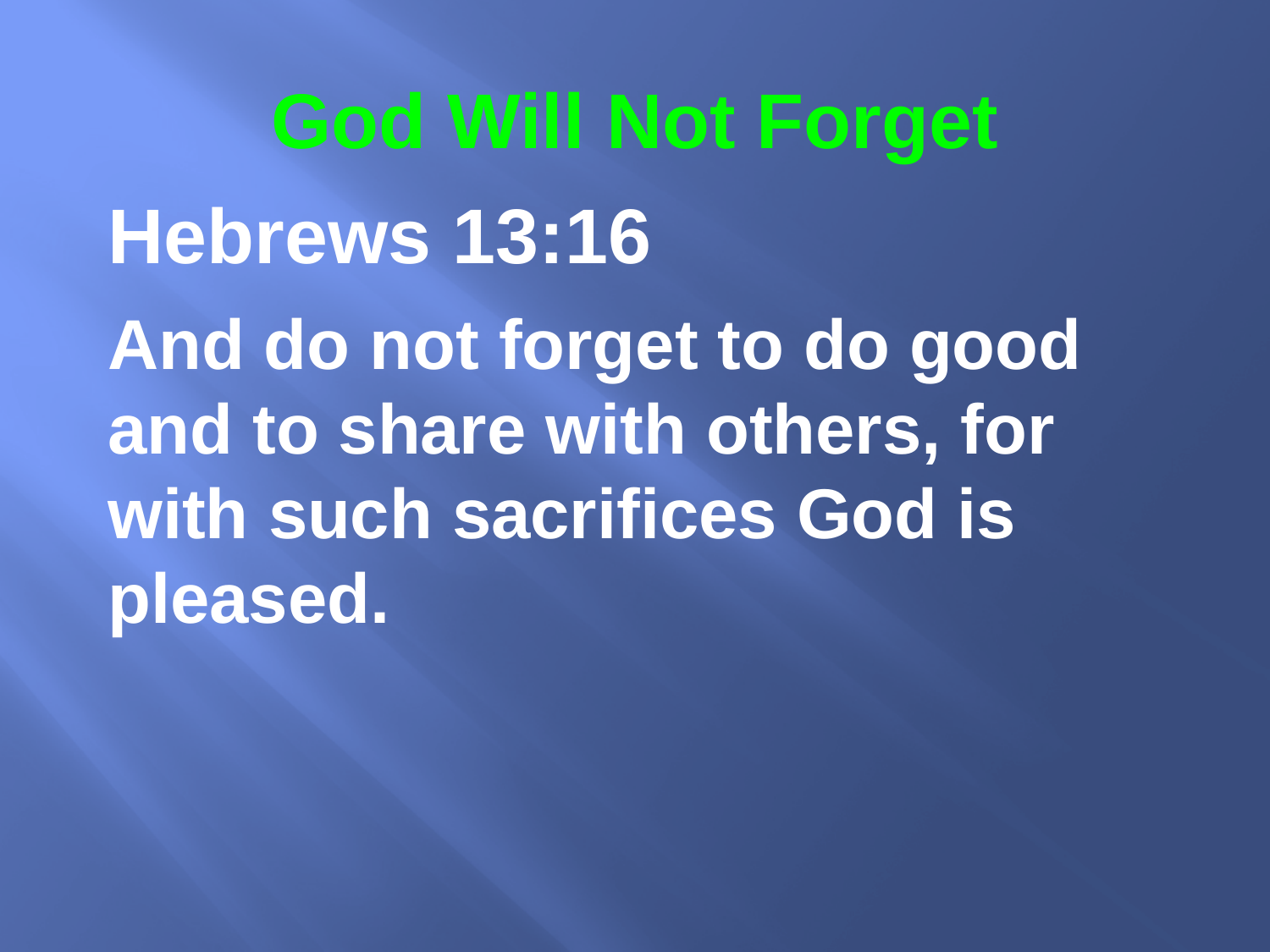

# God Will Not Forget
Hebrews 13:16
And do not forget to do good and to share with others, for with such sacrifices God is pleased.